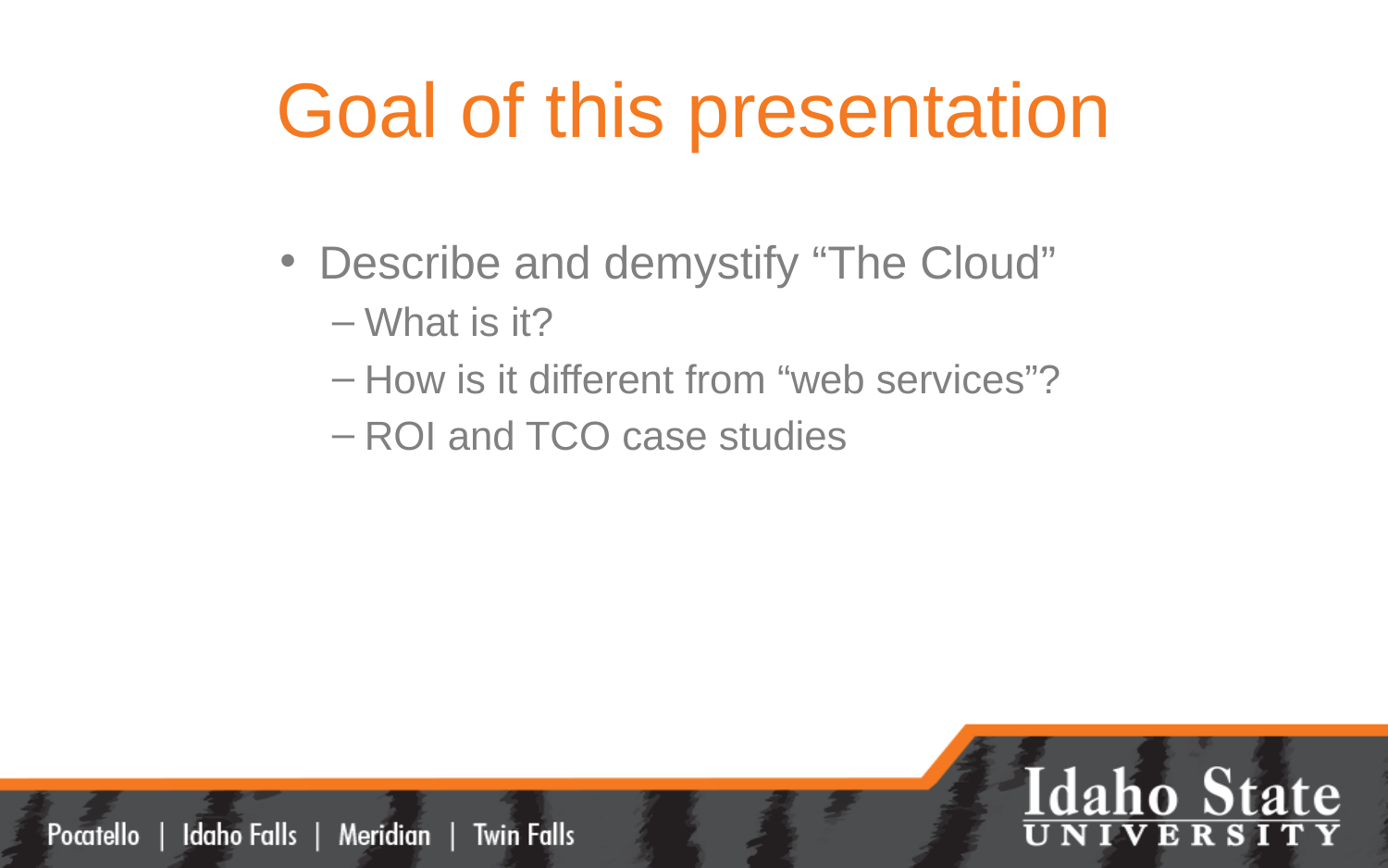

# Goal of this presentation
Describe and demystify “The Cloud”
What is it?
How is it different from “web services”?
ROI and TCO case studies